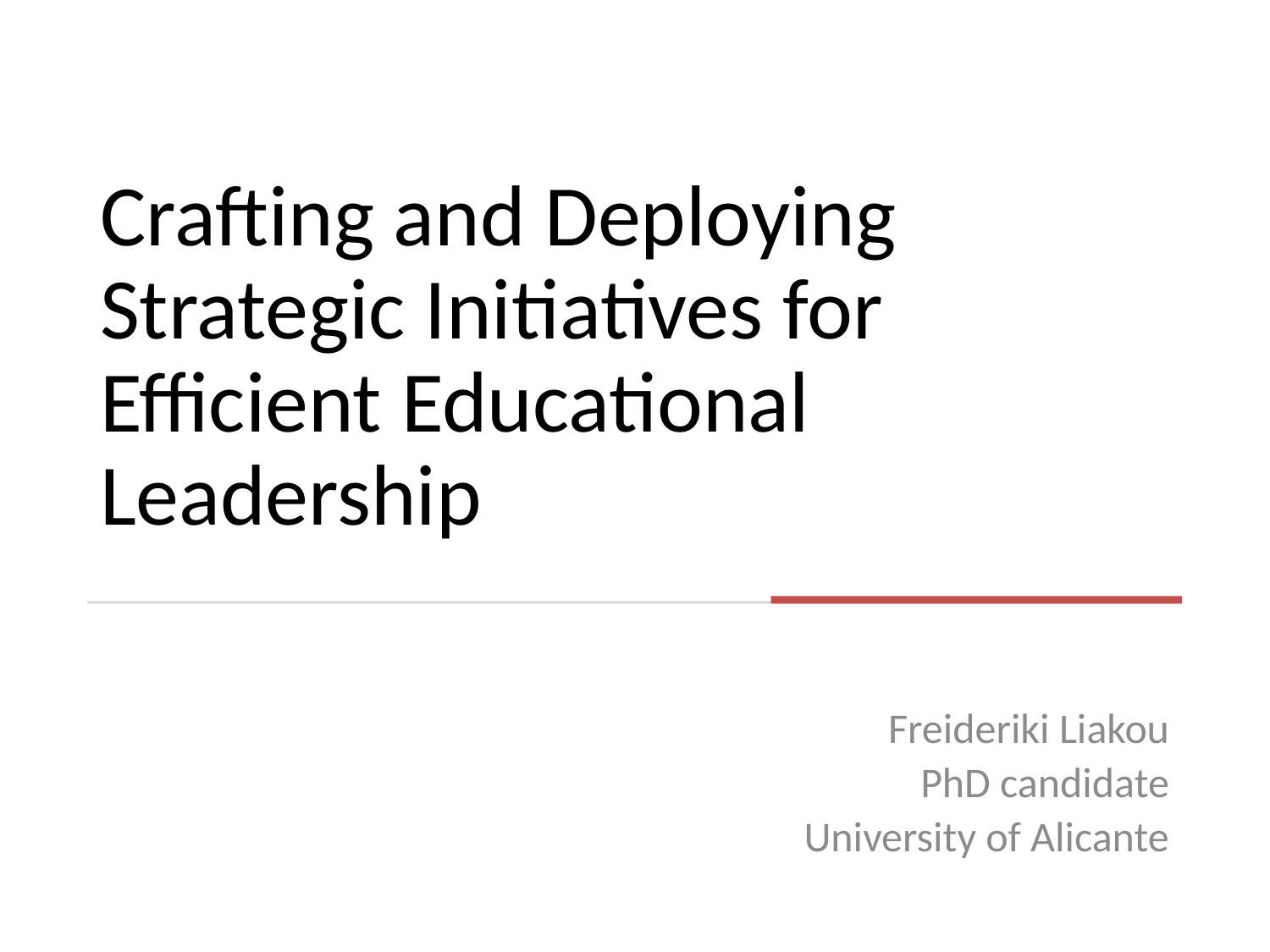

# Crafting and Deploying Strategic Initiatives for Efficient Educational Leadership

Freideriki Liakou
PhD candidate
University of Alicante